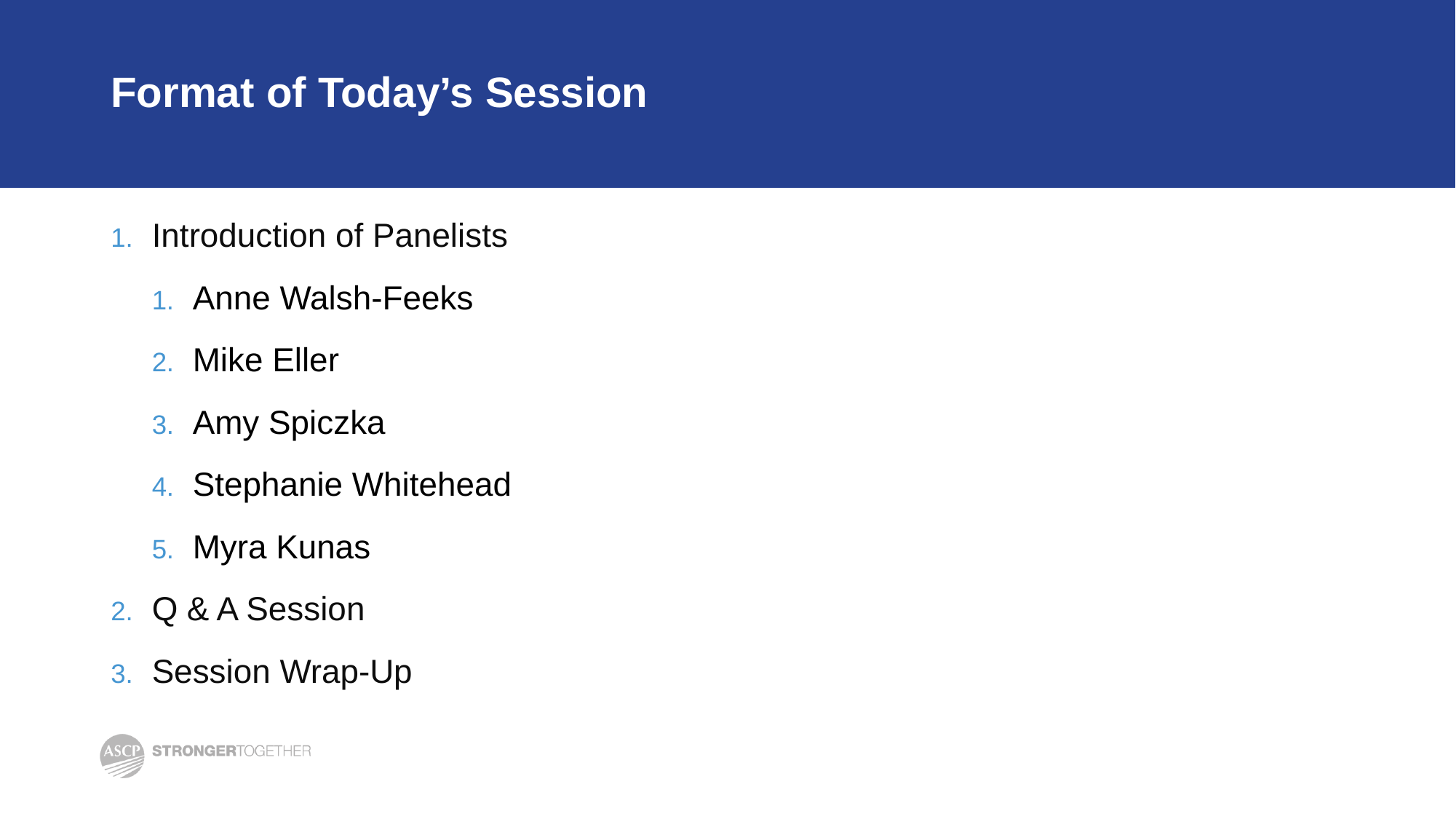

# Format of Today’s Session
Introduction of Panelists
Anne Walsh-Feeks
Mike Eller
Amy Spiczka
Stephanie Whitehead
Myra Kunas
Q & A Session
Session Wrap-Up